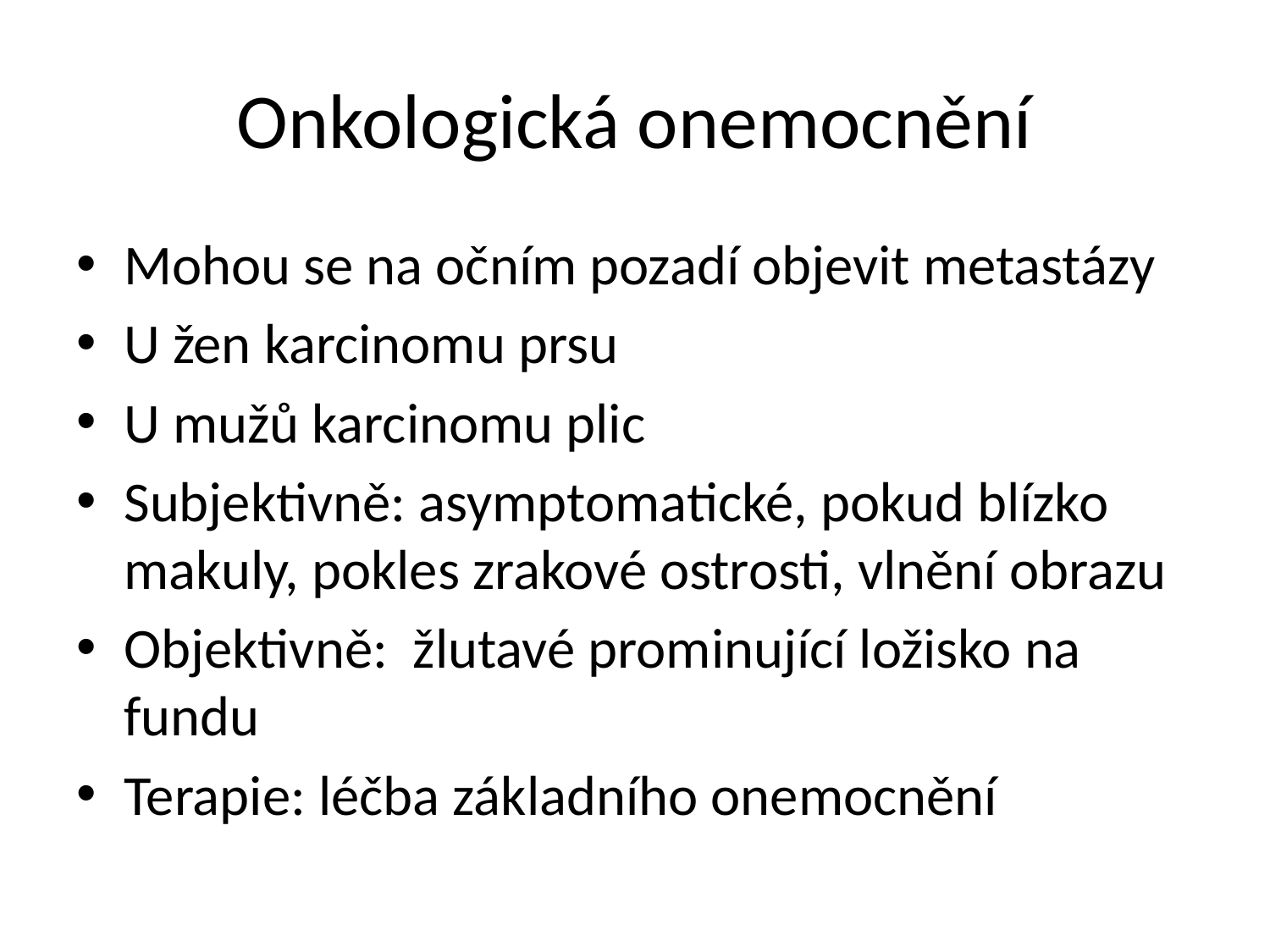

# Onkologická onemocnění
Mohou se na očním pozadí objevit metastázy
U žen karcinomu prsu
U mužů karcinomu plic
Subjektivně: asymptomatické, pokud blízko makuly, pokles zrakové ostrosti, vlnění obrazu
Objektivně:  žlutavé prominující ložisko na fundu
Terapie: léčba základního onemocnění